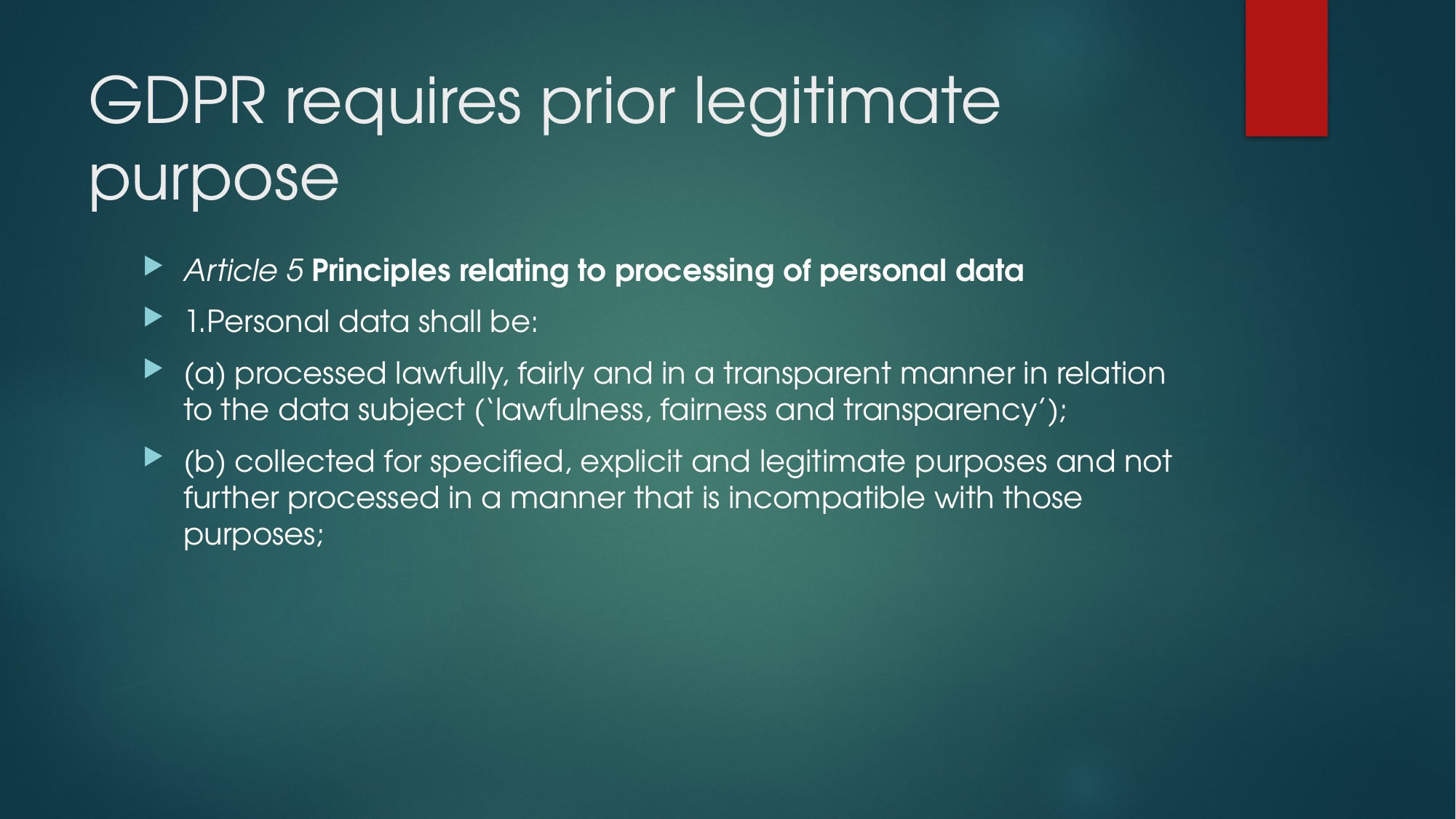

# GDPR requires prior legitimate purpose
Article 5 Principles relating to processing of personal data
1.Personal data shall be:
(a) processed lawfully, fairly and in a transparent manner in relation to the data subject (‘lawfulness, fairness and transparency’);
(b) collected for specified, explicit and legitimate purposes and not further processed in a manner that is incompatible with those purposes;